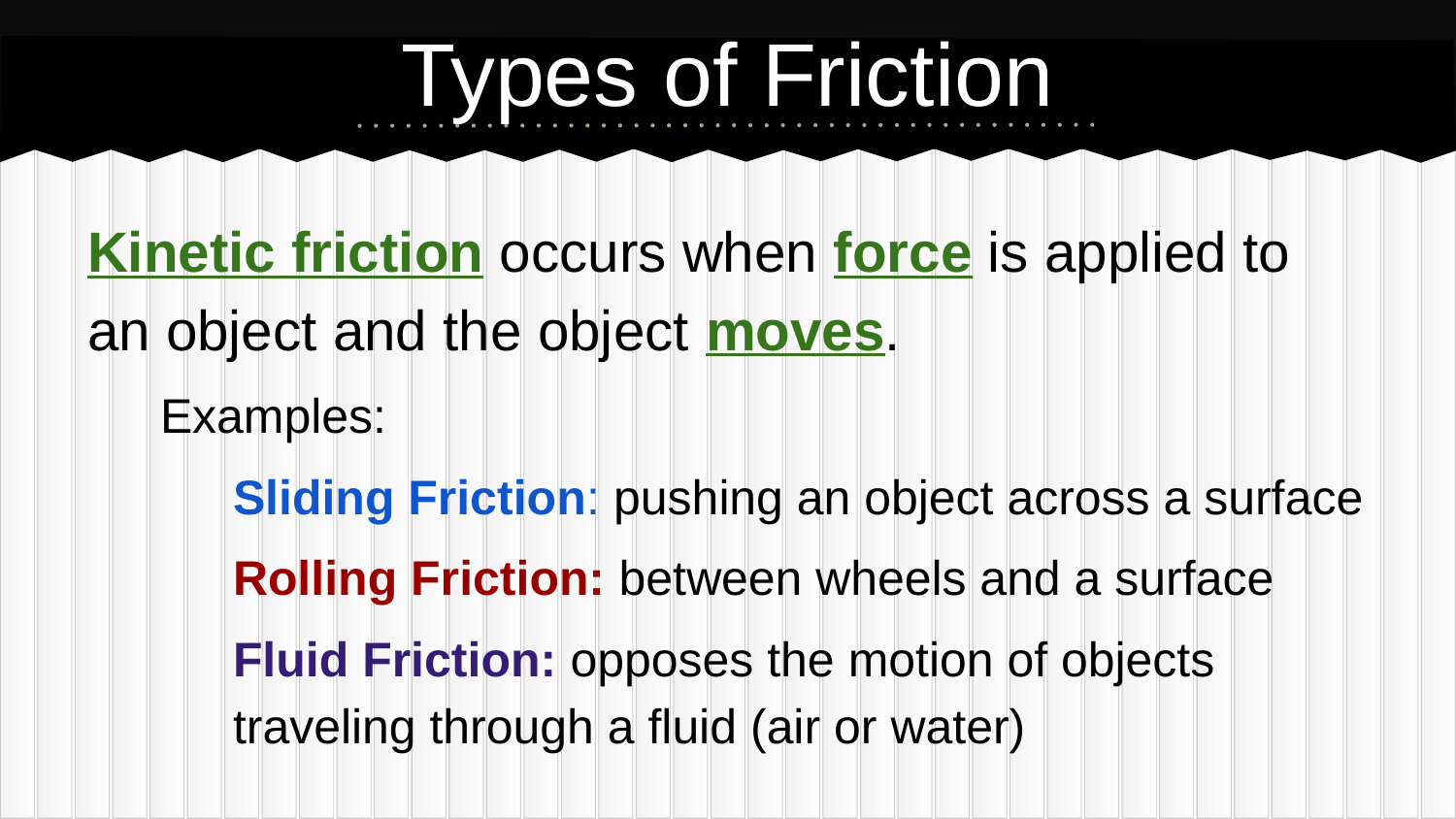

# Types of Friction
Kinetic friction occurs when force is applied to an object and the object moves.
Examples:
Sliding Friction: pushing an object across a surface
Rolling Friction: between wheels and a surface
Fluid Friction: opposes the motion of objects traveling through a fluid (air or water)